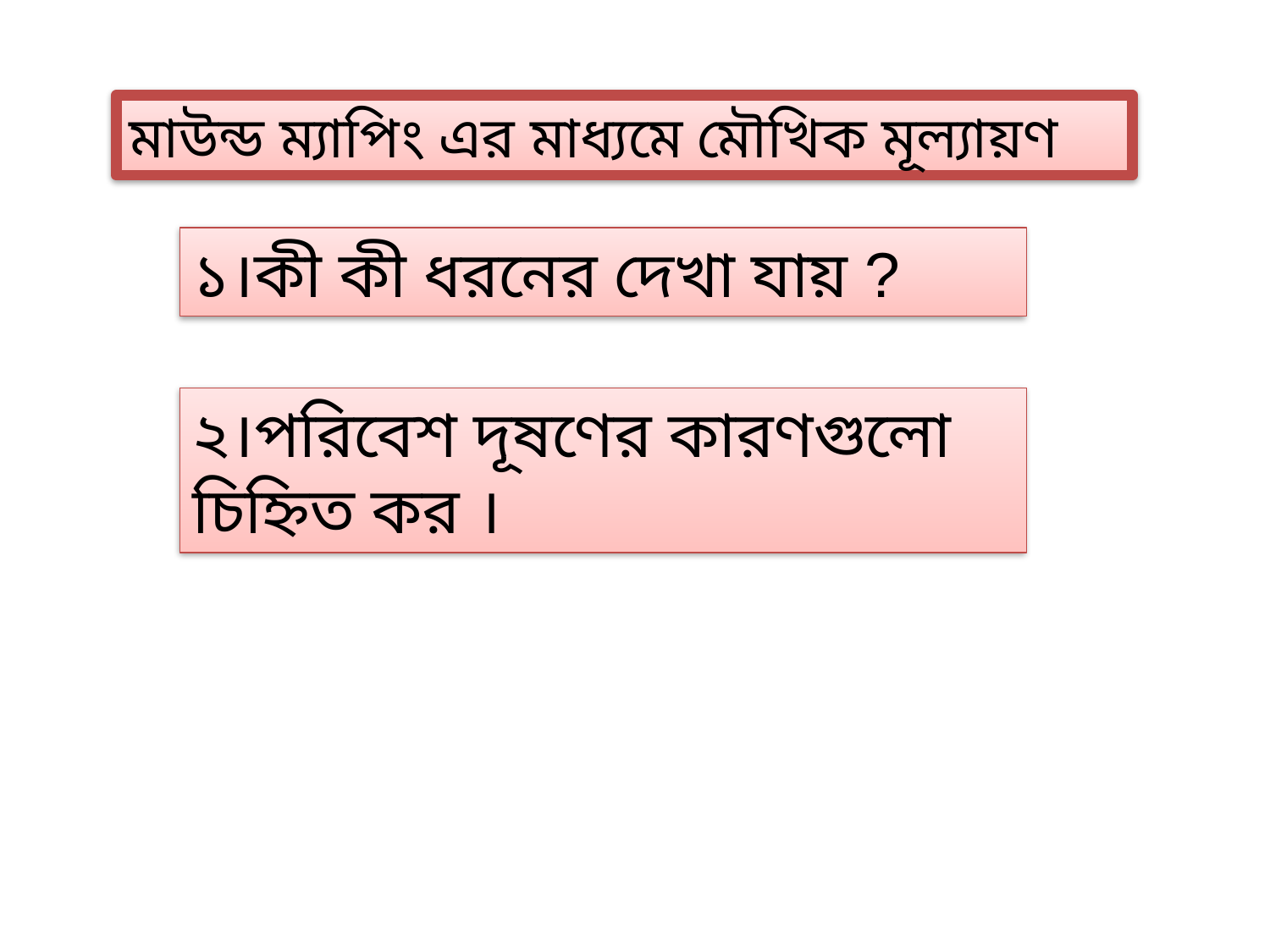

মাউন্ড ম্যাপিং এর মাধ্যমে মৌখিক মূল্যায়ণ
১।কী কী ধরনের দেখা যায় ?
২।পরিবেশ দূষণের কারণগুলো
চিহ্নিত কর ।